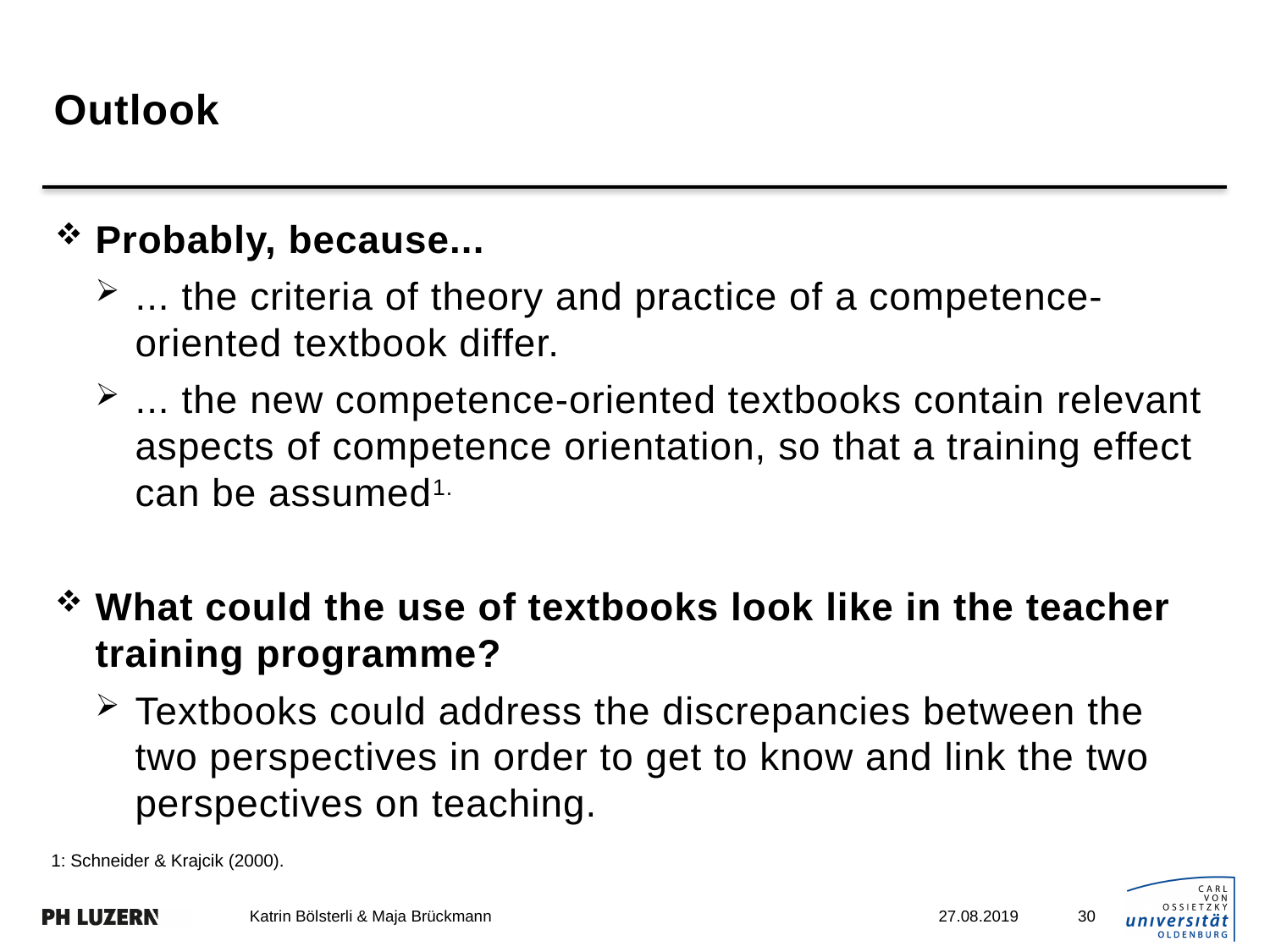

# Outlook
Probably, because...
... the criteria of theory and practice of a competence-oriented textbook differ.
... the new competence-oriented textbooks contain relevant aspects of competence orientation, so that a training effect can be assumed1.

What could the use of textbooks look like in the teacher training programme?
Textbooks could address the discrepancies between the two perspectives in order to get to know and link the two perspectives on teaching.

1: Schneider & Krajcik (2000).
30
Katrin Bölsterli & Maja Brückmann
27.08.2019